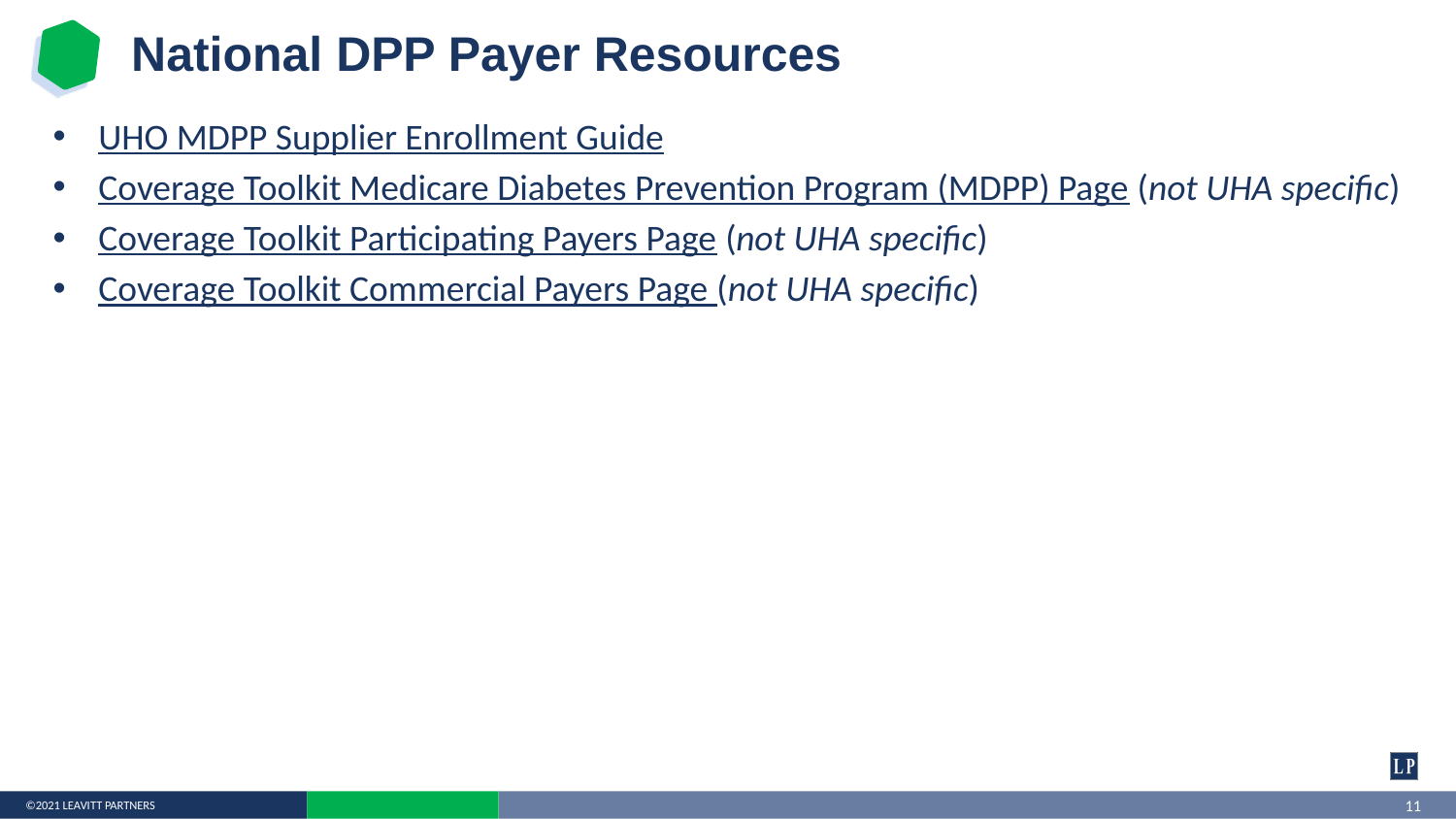

# National DPP Payer Resources
UHO MDPP Supplier Enrollment Guide
Coverage Toolkit Medicare Diabetes Prevention Program (MDPP) Page (not UHA specific)
Coverage Toolkit Participating Payers Page (not UHA specific)
Coverage Toolkit Commercial Payers Page (not UHA specific)